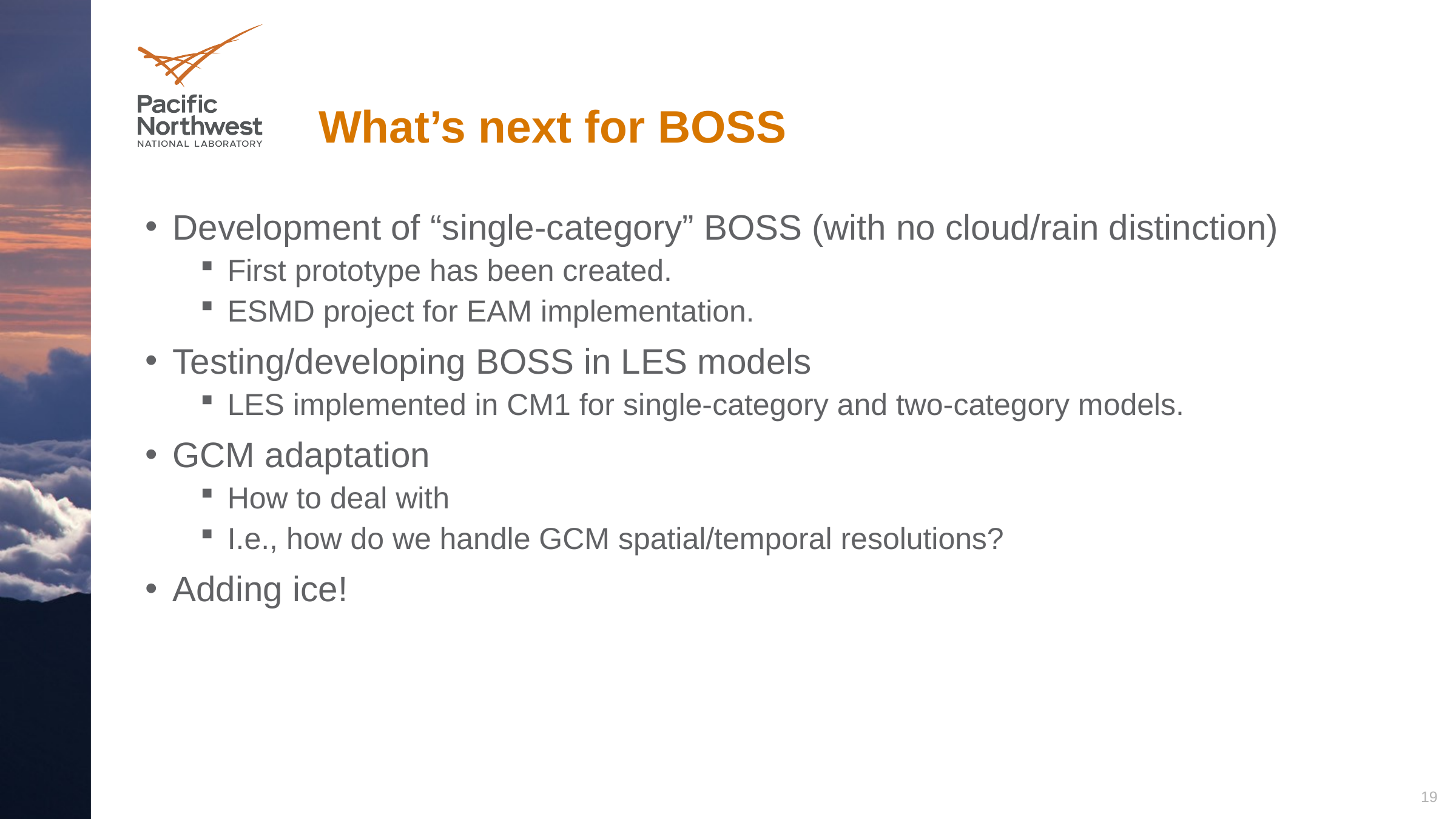

# What’s next for BOSS
Development of “single-category” BOSS (with no cloud/rain distinction)
First prototype has been created.
ESMD project for EAM implementation.
Testing/developing BOSS in LES models
LES implemented in CM1 for single-category and two-category models.
GCM adaptation
How to deal with
I.e., how do we handle GCM spatial/temporal resolutions?
Adding ice!
19